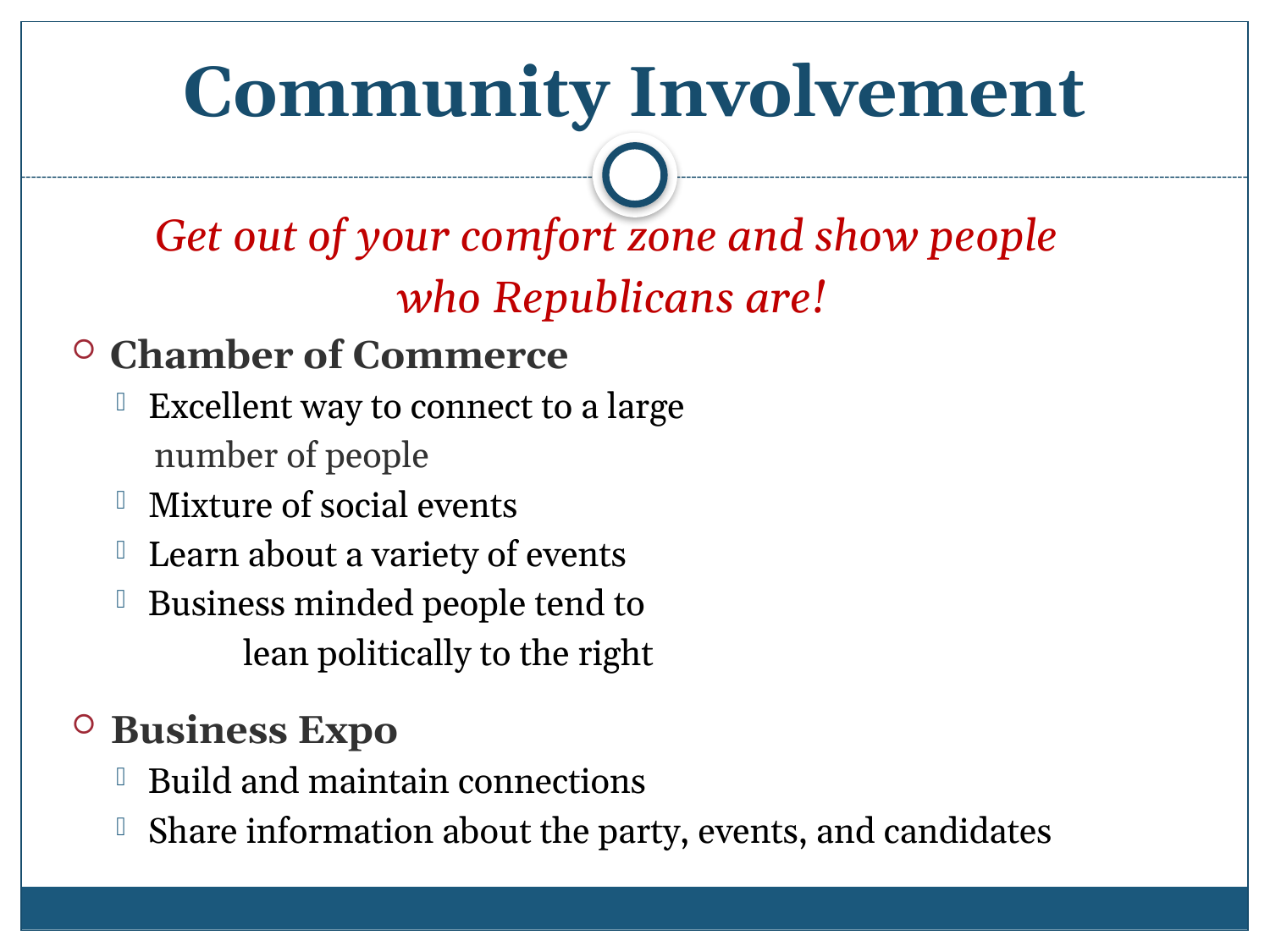

# Community Involvement
Get out of your comfort zone and show people
who Republicans are!
Chamber of Commerce
Excellent way to connect to a large
number of people
Mixture of social events
Learn about a variety of events
Business minded people tend to
	lean politically to the right

Business Expo
Build and maintain connections
Share information about the party, events, and candidates